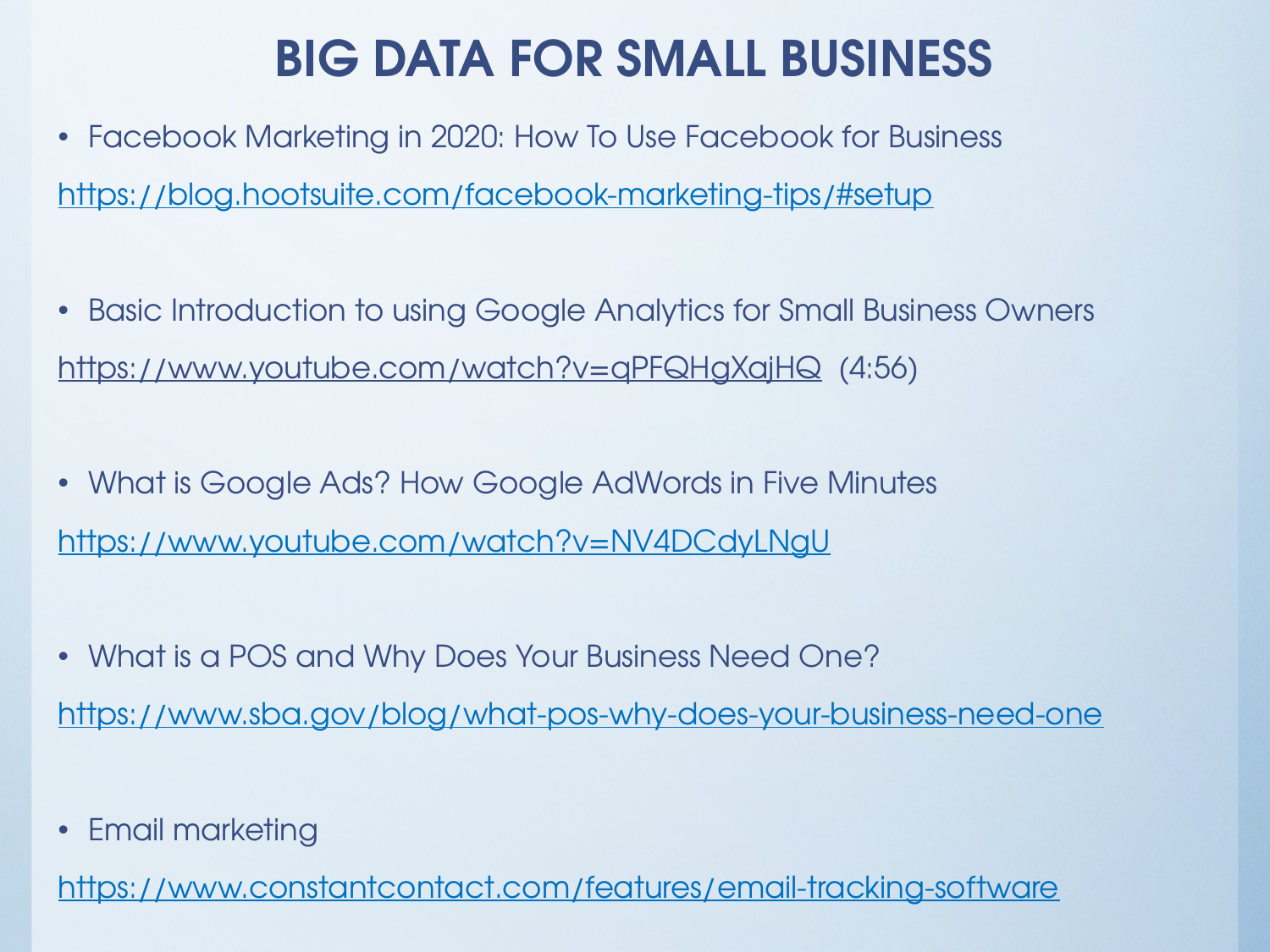

# BIG DATA FOR SMALL BUSINESS
Facebook Marketing in 2020: How To Use Facebook for Business
https://blog.hootsuite.com/facebook-marketing-tips/#setup

Basic Introduction to using Google Analytics for Small Business Owners
https://www.youtube.com/watch?v=qPFQHgXajHQ  (4:56)

What is Google Ads? How Google AdWords in Five Minutes
https://www.youtube.com/watch?v=NV4DCdyLNgU

What is a POS and Why Does Your Business Need One?
https://www.sba.gov/blog/what-pos-why-does-your-business-need-one

Email marketing
https://www.constantcontact.com/features/email-tracking-software